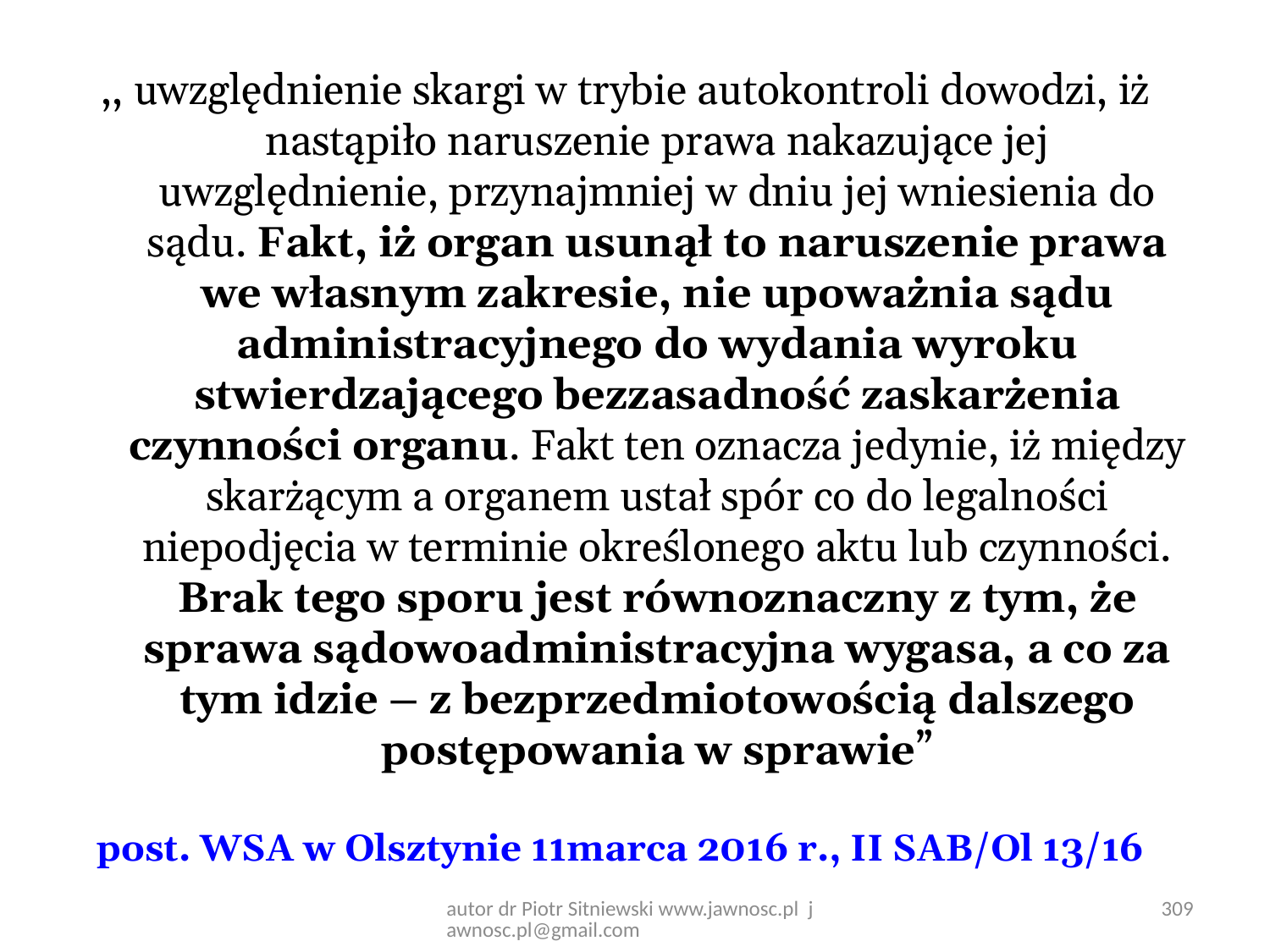

,, uwzględnienie skargi w trybie autokontroli dowodzi, iż nastąpiło naruszenie prawa nakazujące jej uwzględnienie, przynajmniej w dniu jej wniesienia do sądu. Fakt, iż organ usunął to naruszenie prawa we własnym zakresie, nie upoważnia sądu administracyjnego do wydania wyroku stwierdzającego bezzasadność zaskarżenia czynności organu. Fakt ten oznacza jedynie, iż między skarżącym a organem ustał spór co do legalności niepodjęcia w terminie określonego aktu lub czynności. Brak tego sporu jest równoznaczny z tym, że sprawa sądowoadministracyjna wygasa, a co za tym idzie – z bezprzedmiotowością dalszego postępowania w sprawie”

post. WSA w Olsztynie 11marca 2016 r., II SAB/Ol 13/16
autor dr Piotr Sitniewski www.jawnosc.pl  jawnosc.pl@gmail.com
309